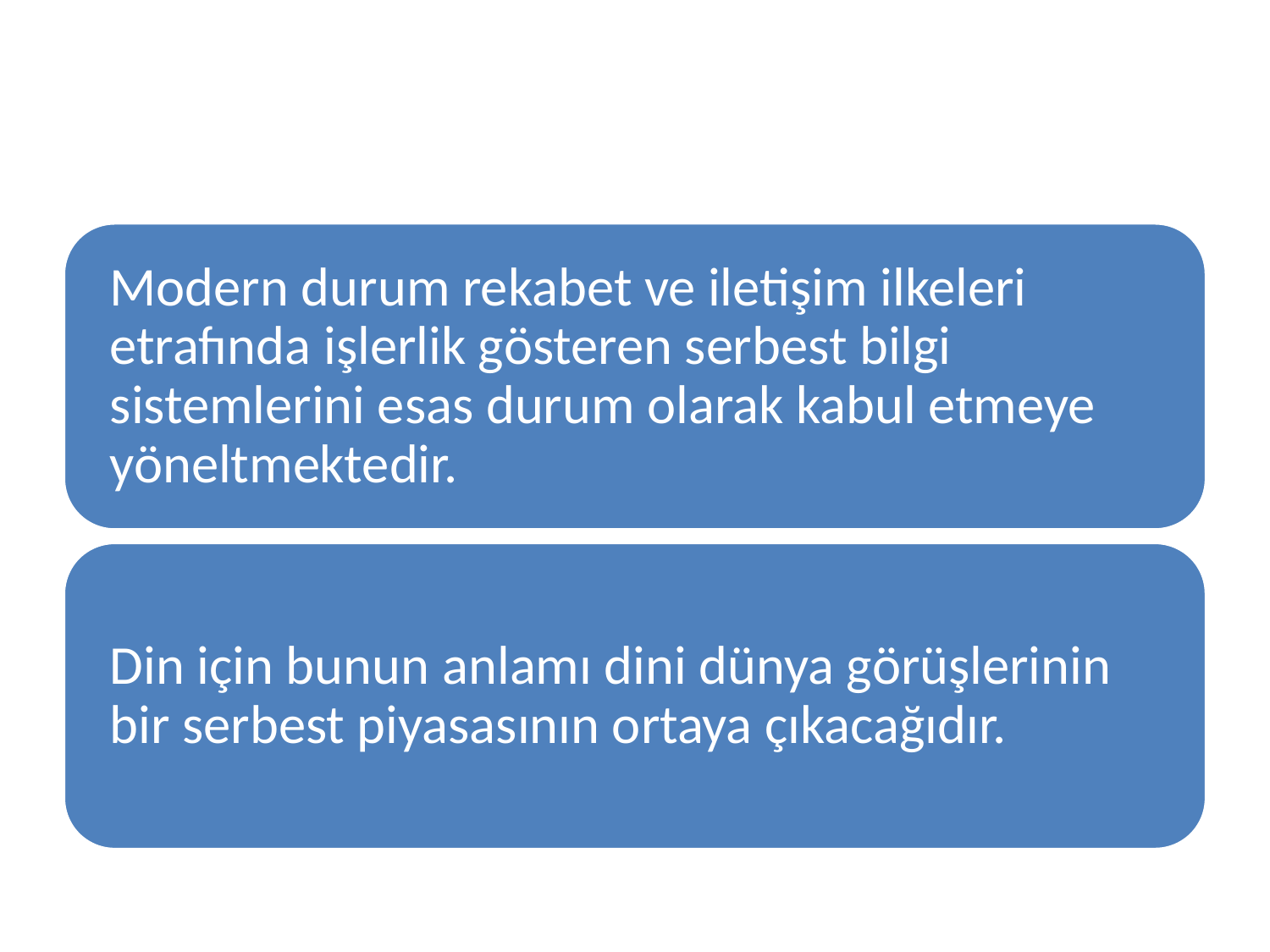

#
Modern durum rekabet ve iletişim ilkeleri etrafında işlerlik gösteren serbest bilgi sistemlerini esas durum olarak kabul etmeye yöneltmektedir.
Din için bunun anlamı dini dünya görüşlerinin bir serbest piyasasının ortaya çıkacağıdır.